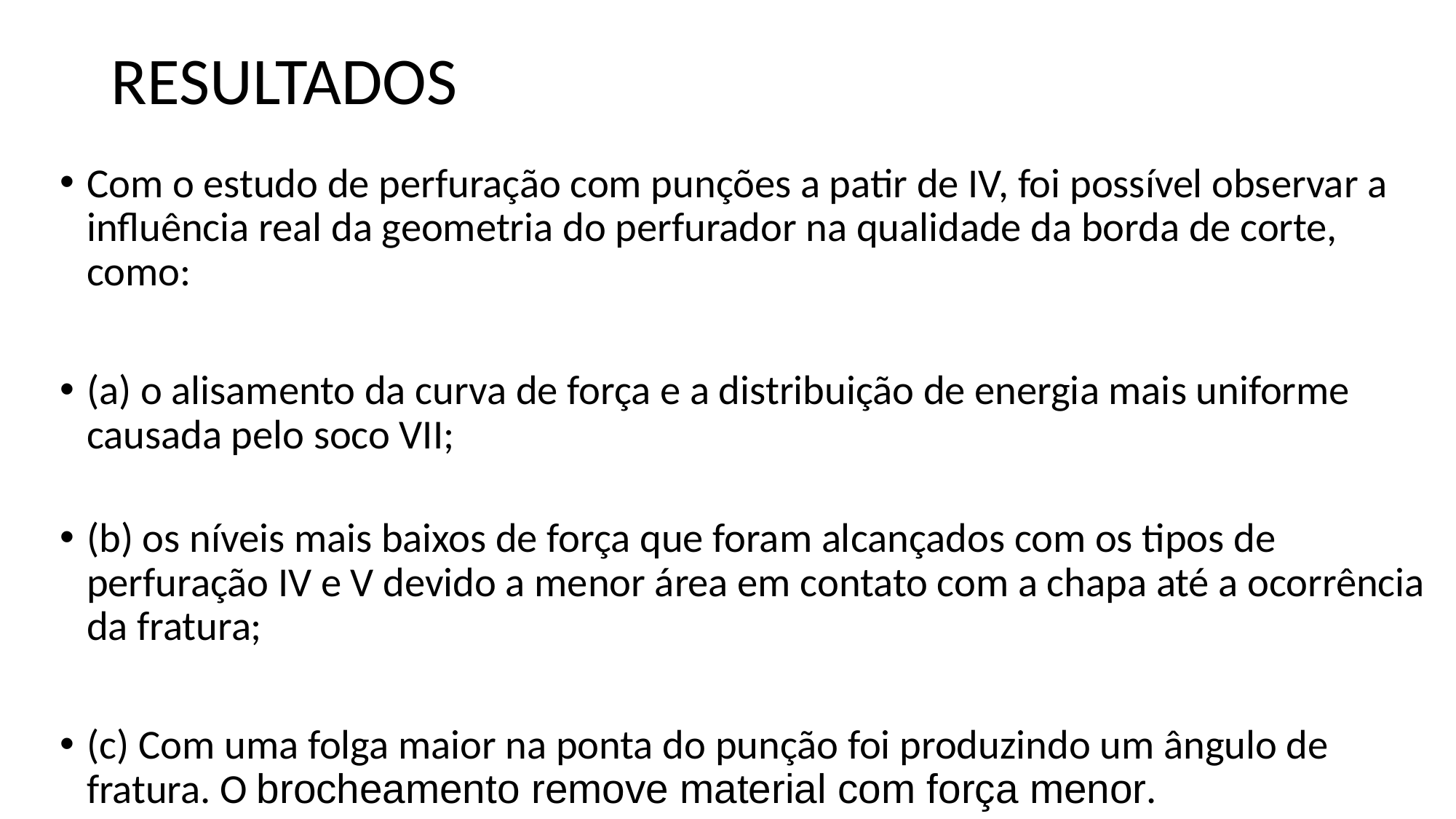

# RESULTADOS
Com o estudo de perfuração com punções a patir de IV, foi possível observar a influência real da geometria do perfurador na qualidade da borda de corte, como:

(a) o alisamento da curva de força e a distribuição de energia mais uniforme causada pelo soco VII;
(b) os níveis mais baixos de força que foram alcançados com os tipos de perfuração IV e V devido a menor área em contato com a chapa até a ocorrência da fratura;

(c) Com uma folga maior na ponta do punção foi produzindo um ângulo de fratura. O brocheamento remove material com força menor.